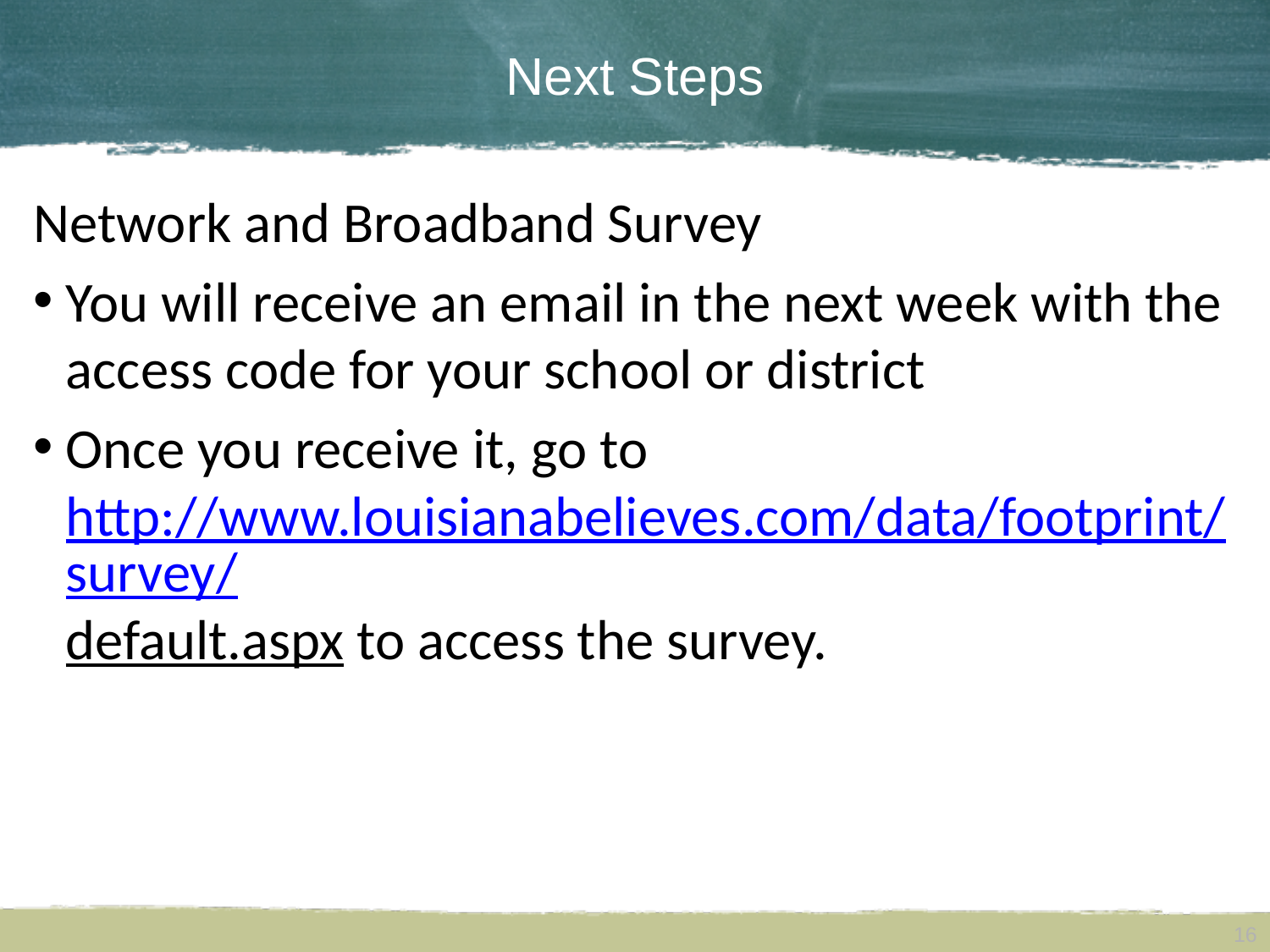

# Next Steps
Network and Broadband Survey
You will receive an email in the next week with the access code for your school or district
Once you receive it, go to http://www.louisianabelieves.com/data/footprint/survey/default.aspx to access the survey.

16